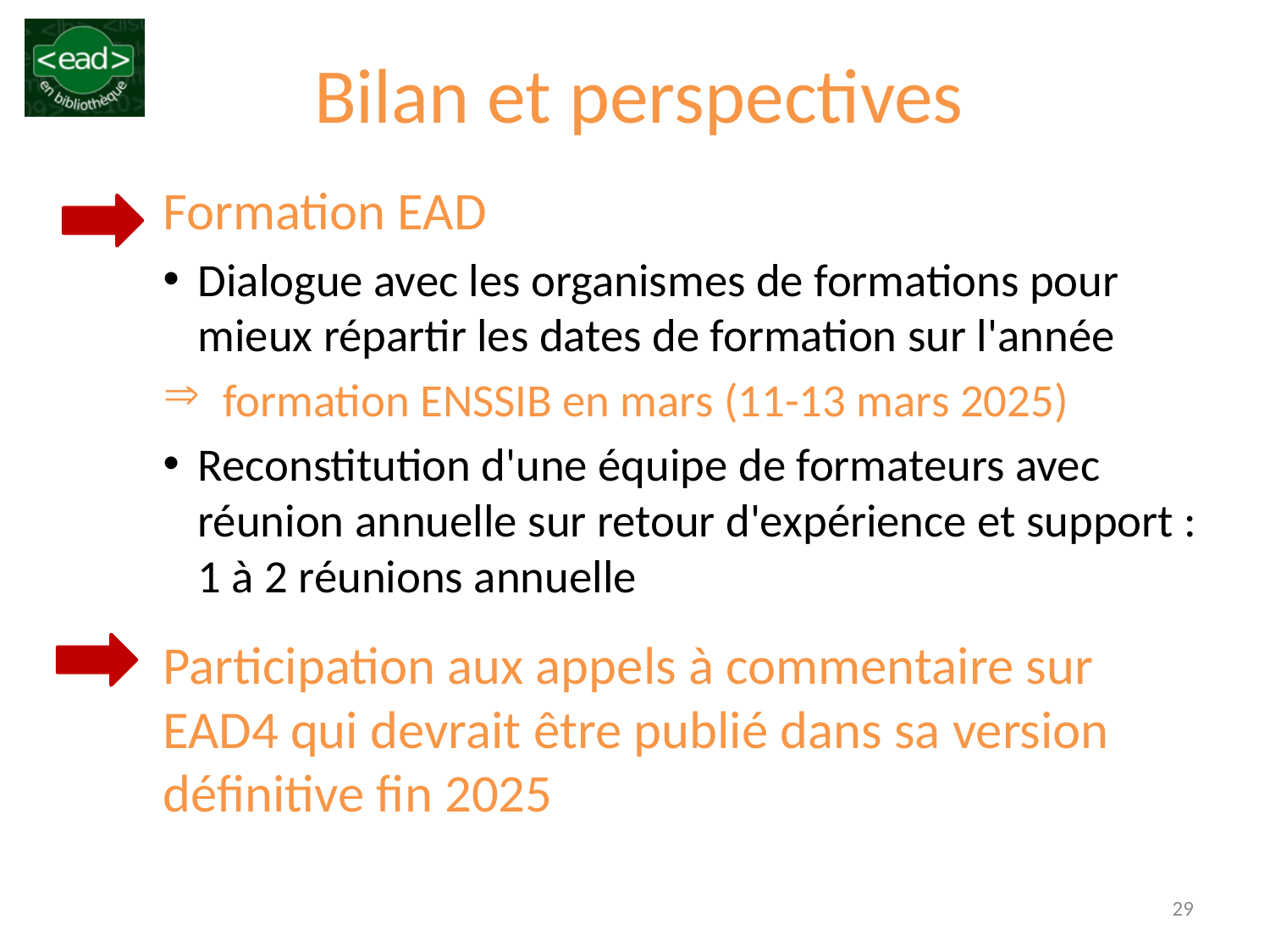

# Bilan et perspectives
Formation EAD
Dialogue avec les organismes de formations pour mieux répartir les dates de formation sur l'année
formation ENSSIB en mars (11-13 mars 2025)
Reconstitution d'une équipe de formateurs avec réunion annuelle sur retour d'expérience et support : 1 à 2 réunions annuelle
Participation aux appels à commentaire sur EAD4 qui devrait être publié dans sa version définitive fin 2025

29